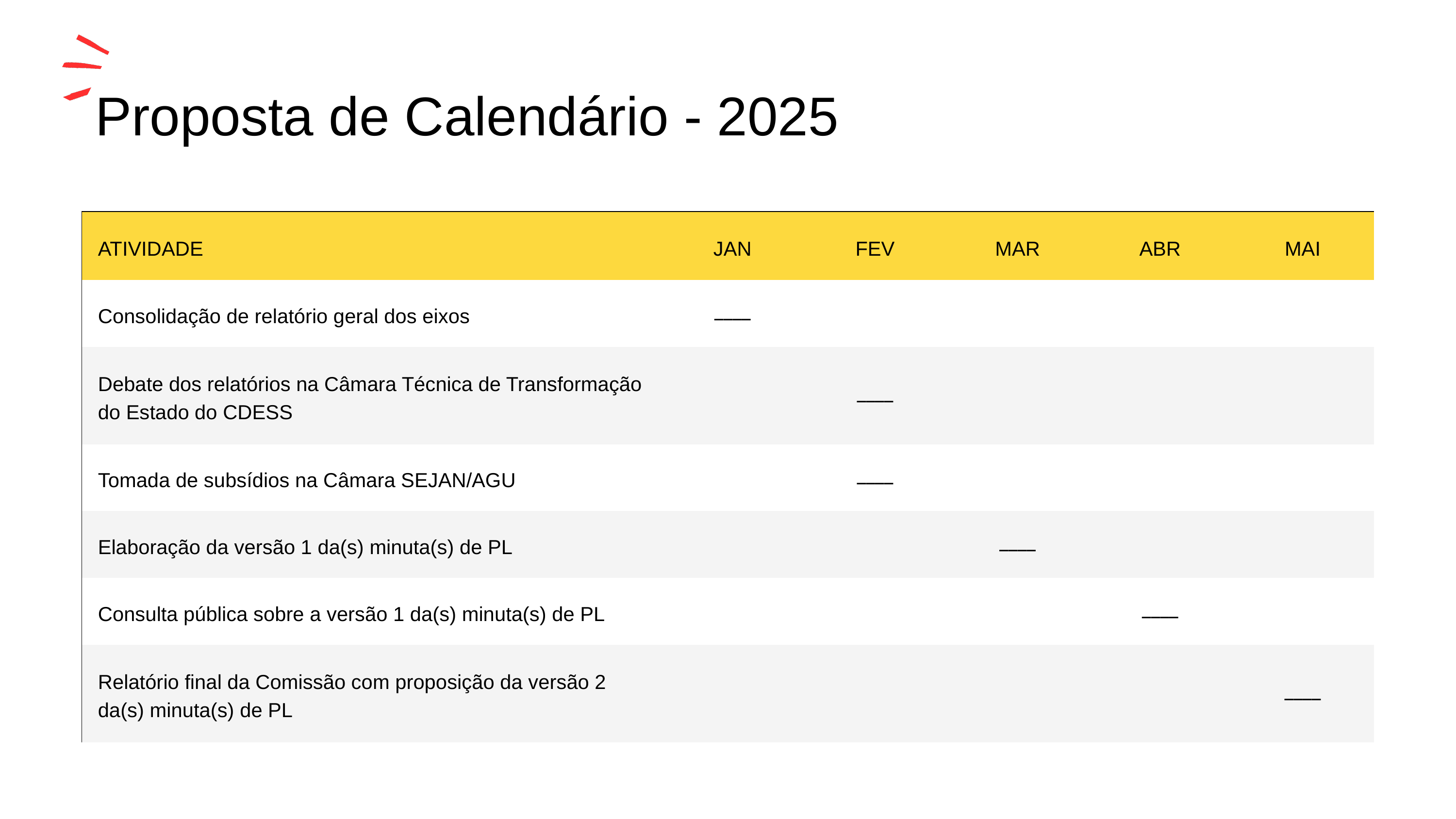

Proposta de Calendário - 2025
| ATIVIDADE | JAN | FEV | MAR | ABR | MAI |
| --- | --- | --- | --- | --- | --- |
| Consolidação de relatório geral dos eixos | \_\_\_\_ |  |  |  |  |
| Debate dos relatórios na Câmara Técnica de Transformação do Estado do CDESS |  | \_\_\_\_ |  |  |  |
| Tomada de subsídios na Câmara SEJAN/AGU |  | \_\_\_\_ |  |  |  |
| Elaboração da versão 1 da(s) minuta(s) de PL |  |  | \_\_\_\_ |  |  |
| Consulta pública sobre a versão 1 da(s) minuta(s) de PL |  |  |  | \_\_\_\_ |  |
| Relatório final da Comissão com proposição da versão 2 da(s) minuta(s) de PL |  |  |  |  | \_\_\_\_ |